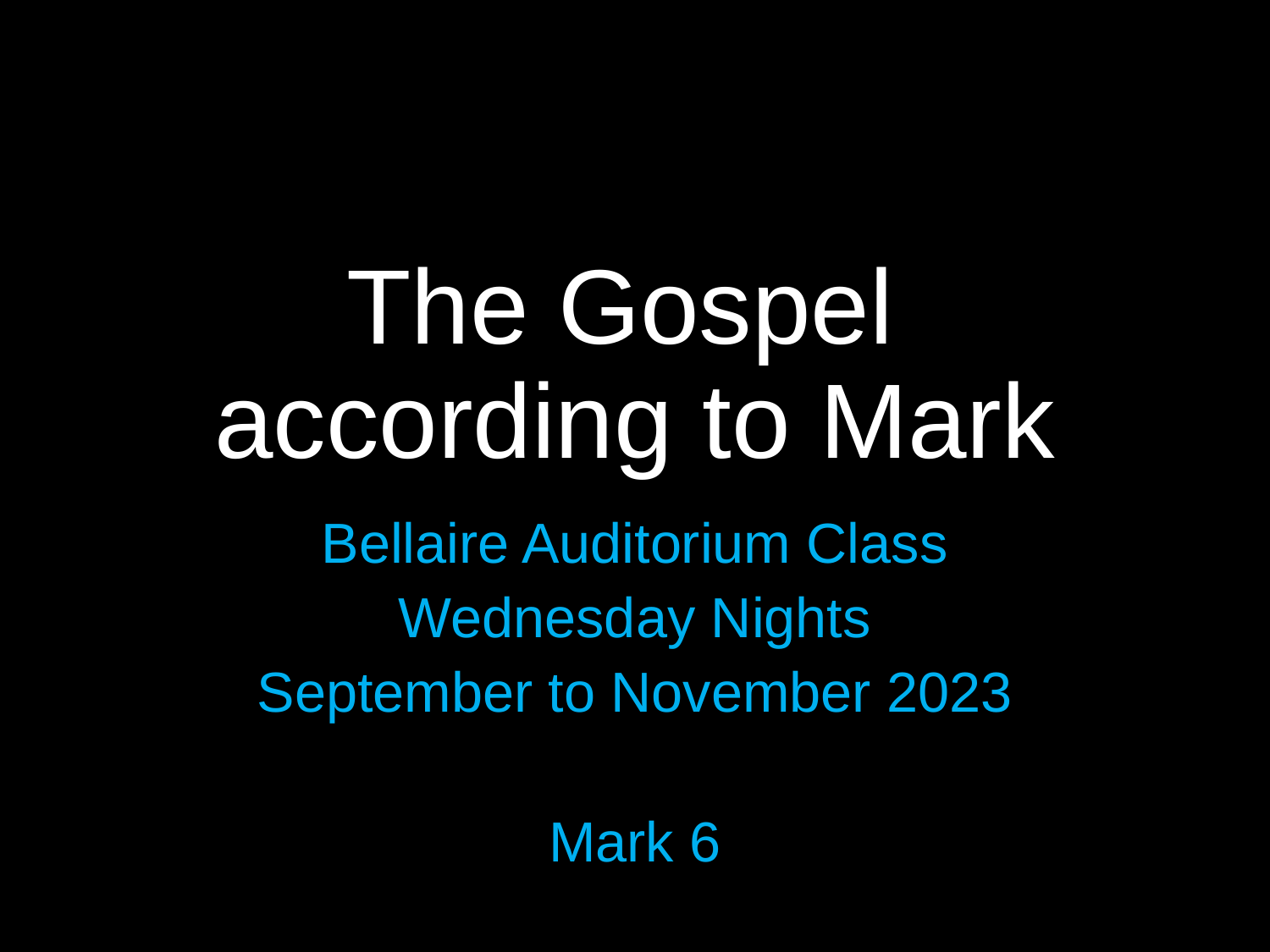

# The Gospel according to Mark
Bellaire Auditorium Class
Wednesday Nights
September to November 2023

Mark 6